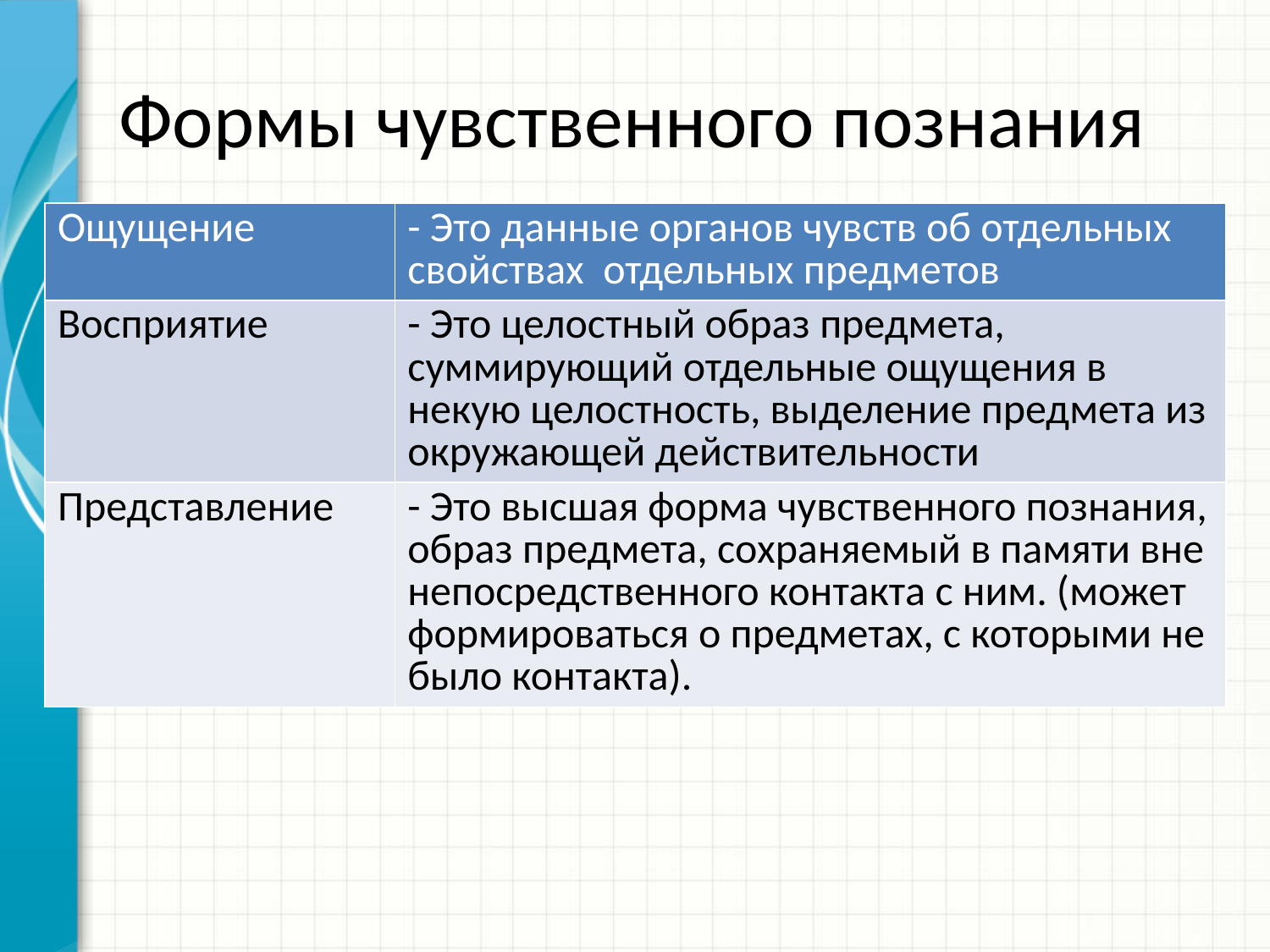

# Формы чувственного познания
| Ощущение | - Это данные органов чувств об отдельных свойствах отдельных предметов |
| --- | --- |
| Восприятие | - Это целостный образ предмета, суммирующий отдельные ощущения в некую целостность, выделение предмета из окружающей действительности |
| Представление | - Это высшая форма чувственного познания, образ предмета, сохраняемый в памяти вне непосредственного контакта с ним. (может формироваться о предметах, с которыми не было контакта). |